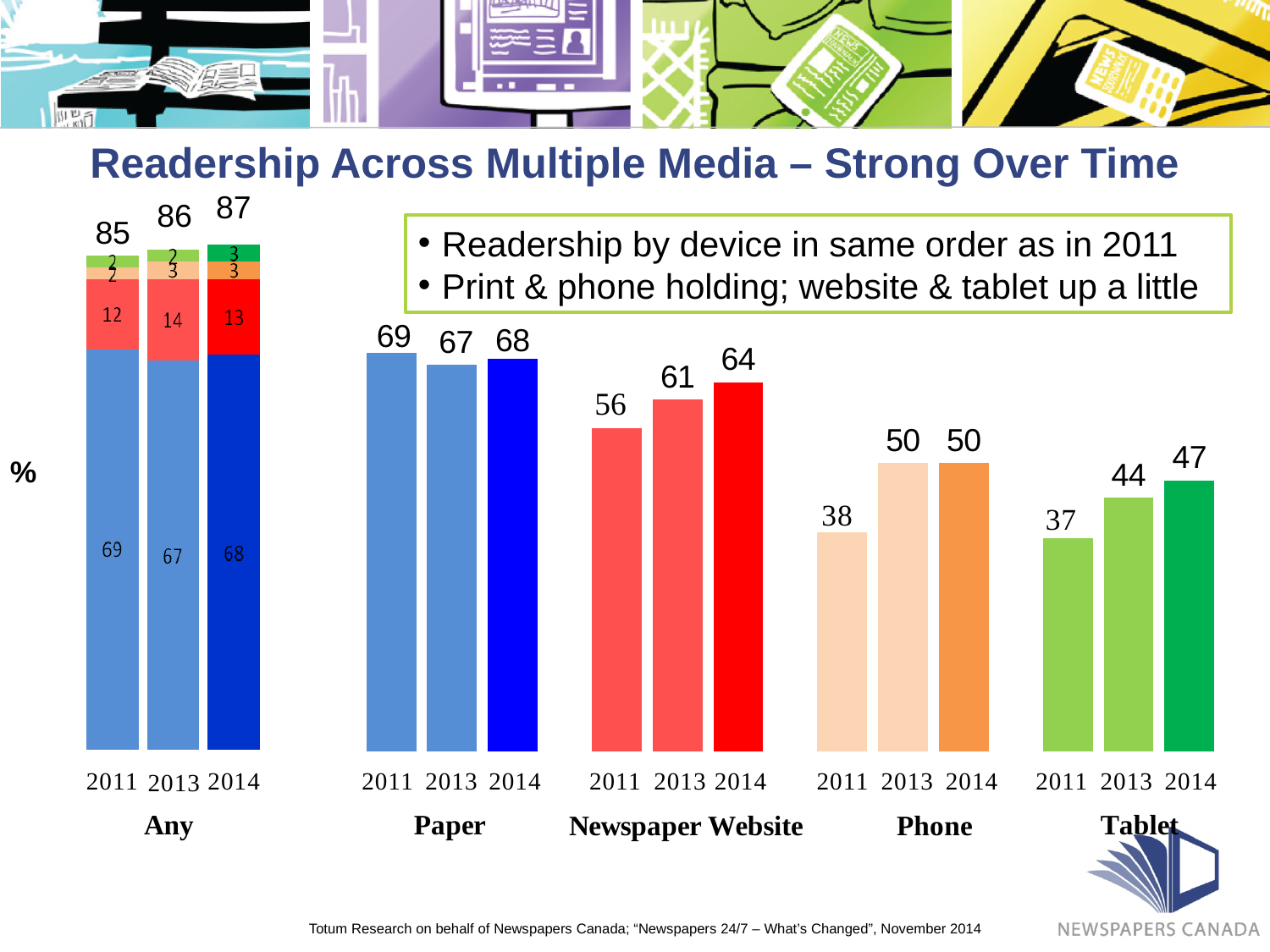

Readership Across Multiple Media – Strong Over Time

### Chart

| Category | 2012 | 2013 | 2014 |
|---|---|---|---|
| Any | 85.0 | 86.0 | None |
| Physical paper | 69.0 | 67.0 | 68.0 |
| Newspaper Website | 56.0 | 61.0 | 64.0 |
| Phone | 38.0 | 50.0 | 50.0 |
| Tablet | 37.0 | 44.0 | 47.0 |
87
86
85
Readership by device in same order as in 2011
Print & phone holding; website & tablet up a little
68
Totum Research on behalf of Newspapers Canada; “Newspapers 24/7 – What’s Changed”, November 2014